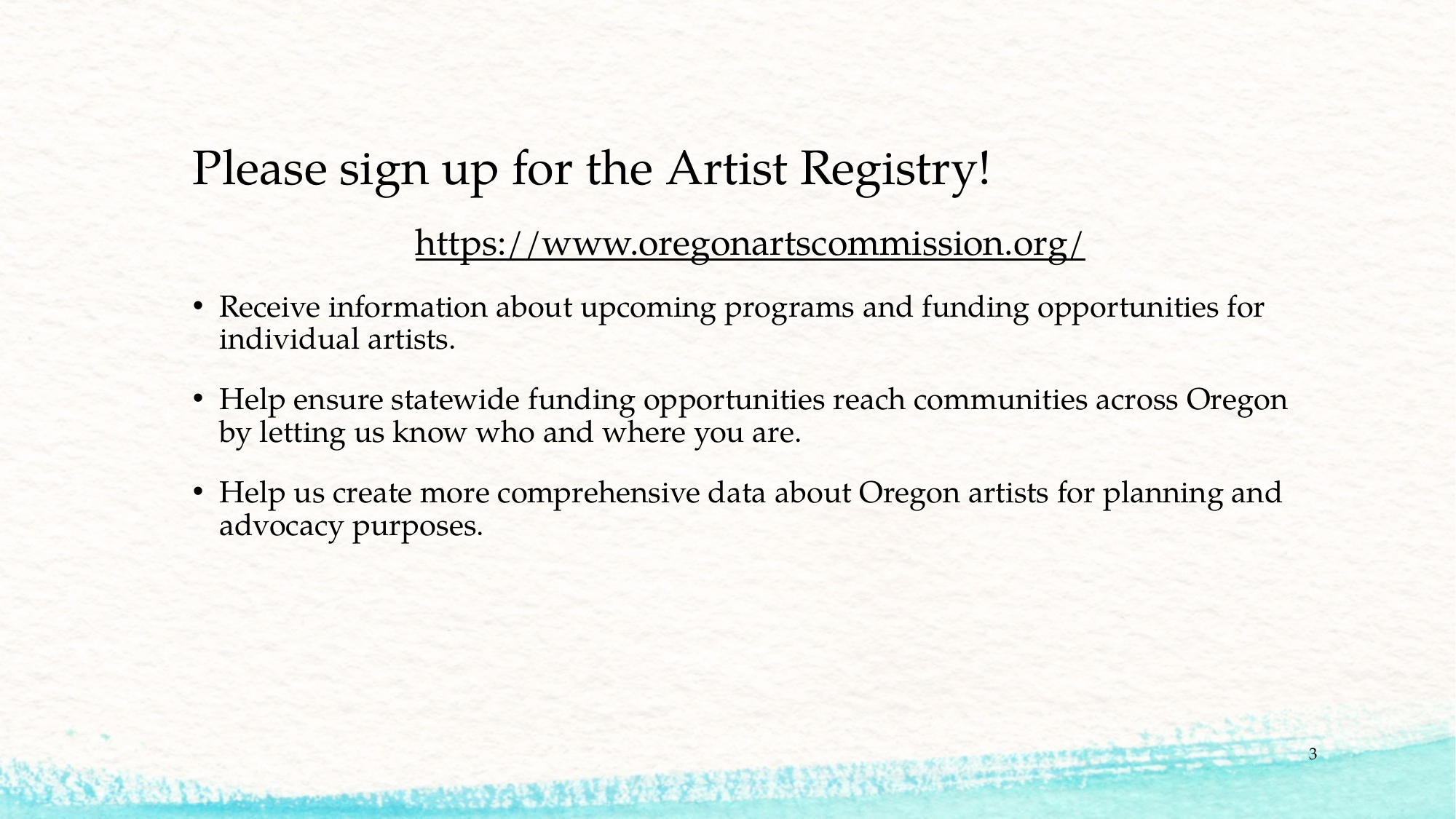

# Please sign up for the Artist Registry!
https://www.oregonartscommission.org/
Receive information about upcoming programs and funding opportunities for individual artists.
Help ensure statewide funding opportunities reach communities across Oregon by letting us know who and where you are.
Help us create more comprehensive data about Oregon artists for planning and advocacy purposes.
3